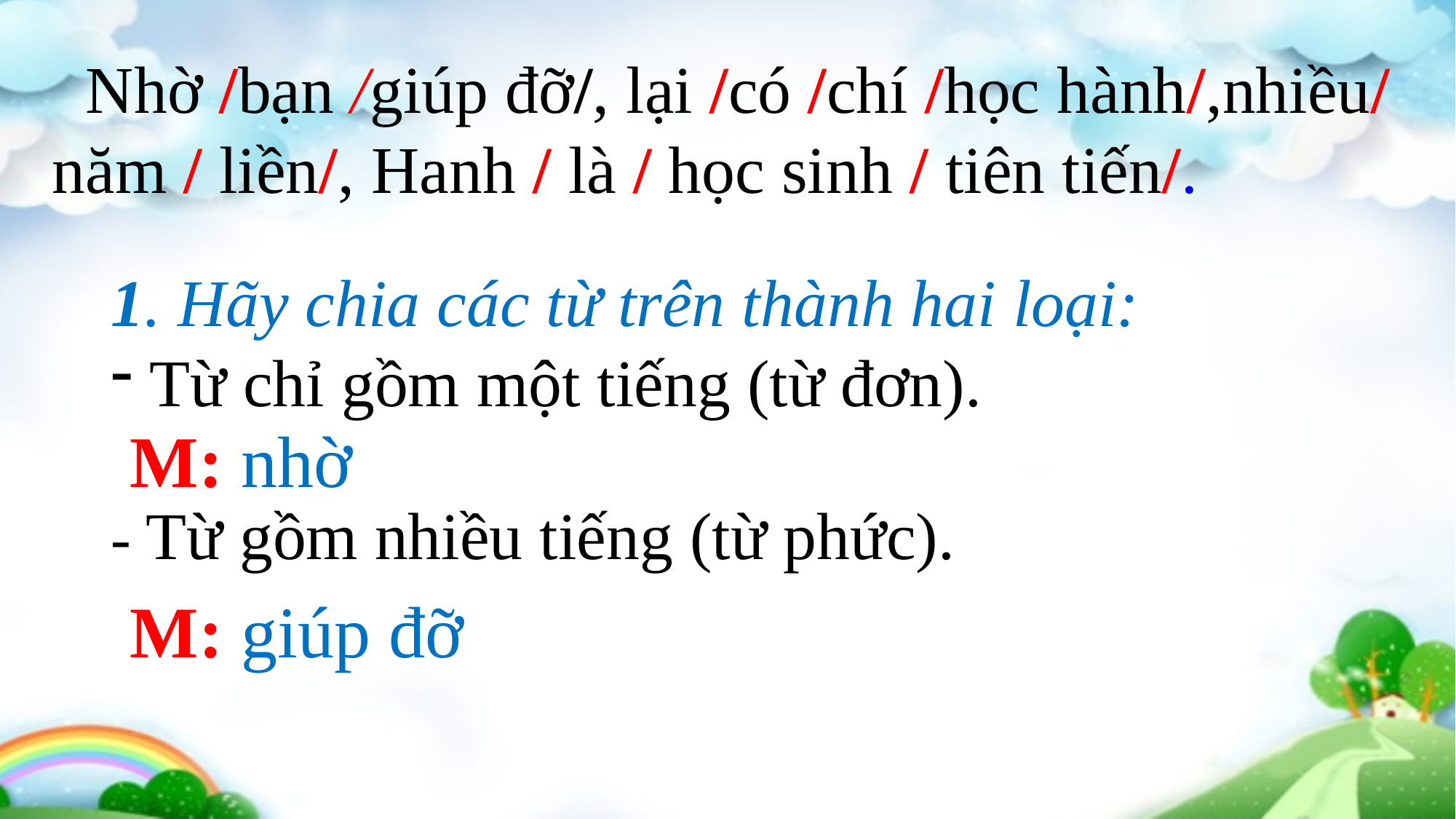

Nhờ /bạn /giúp đỡ/, lại /có /chí /học hành/,nhiều/ năm / liền/, Hanh / là / học sinh / tiên tiến/.
1. Hãy chia các từ trên thành hai loại:
 Từ chỉ gồm một tiếng (từ đơn).

- Từ gồm nhiều tiếng (từ phức).

 M: nhờ

 M: giúp đỡ